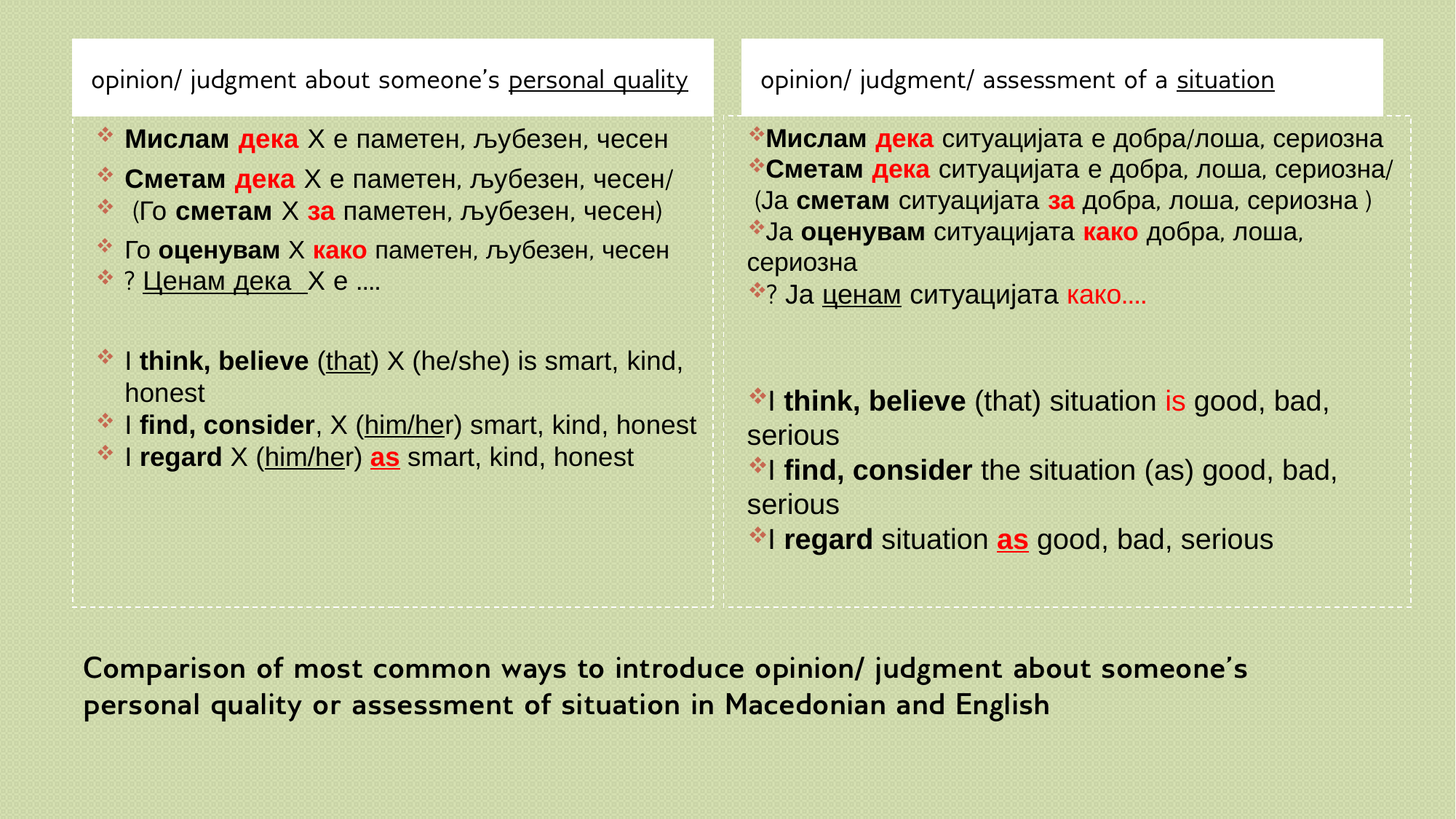

opinion/ judgment about someone’s personal quality
opinion/ judgment/ assessment of a situation
Мислам дека Х е паметен, љубезен, чесен
Сметам дека Х е паметен, љубезен, чесен/
 (Го сметам Х за паметен, љубезен, чесен)
Го оценувам Х како паметен, љубезен, чесен
? Ценам дека  Х е ....

I think, believe (that) X (he/she) is smart, kind, honest
I find, consider, X (him/her) smart, kind, honest
I regard X (him/her) as smart, kind, honest

Мислам дека ситуацијата е добра/лоша, сериозна
Сметам дека ситуацијата е добра, лоша, сериозна/  (Ја сметам ситуацијата за добра, лоша, сериозна )
Ја оценувам ситуацијата како добра, лоша, сериозна
? Ја ценам ситуацијата како....

I think, believe (that) situation is good, bad, serious
I find, consider the situation (as) good, bad, serious
I regard situation as good, bad, serious

# Comparison of most common ways to introduce opinion/ judgment about someone’s personal quality or assessment of situation in Macedonian and English